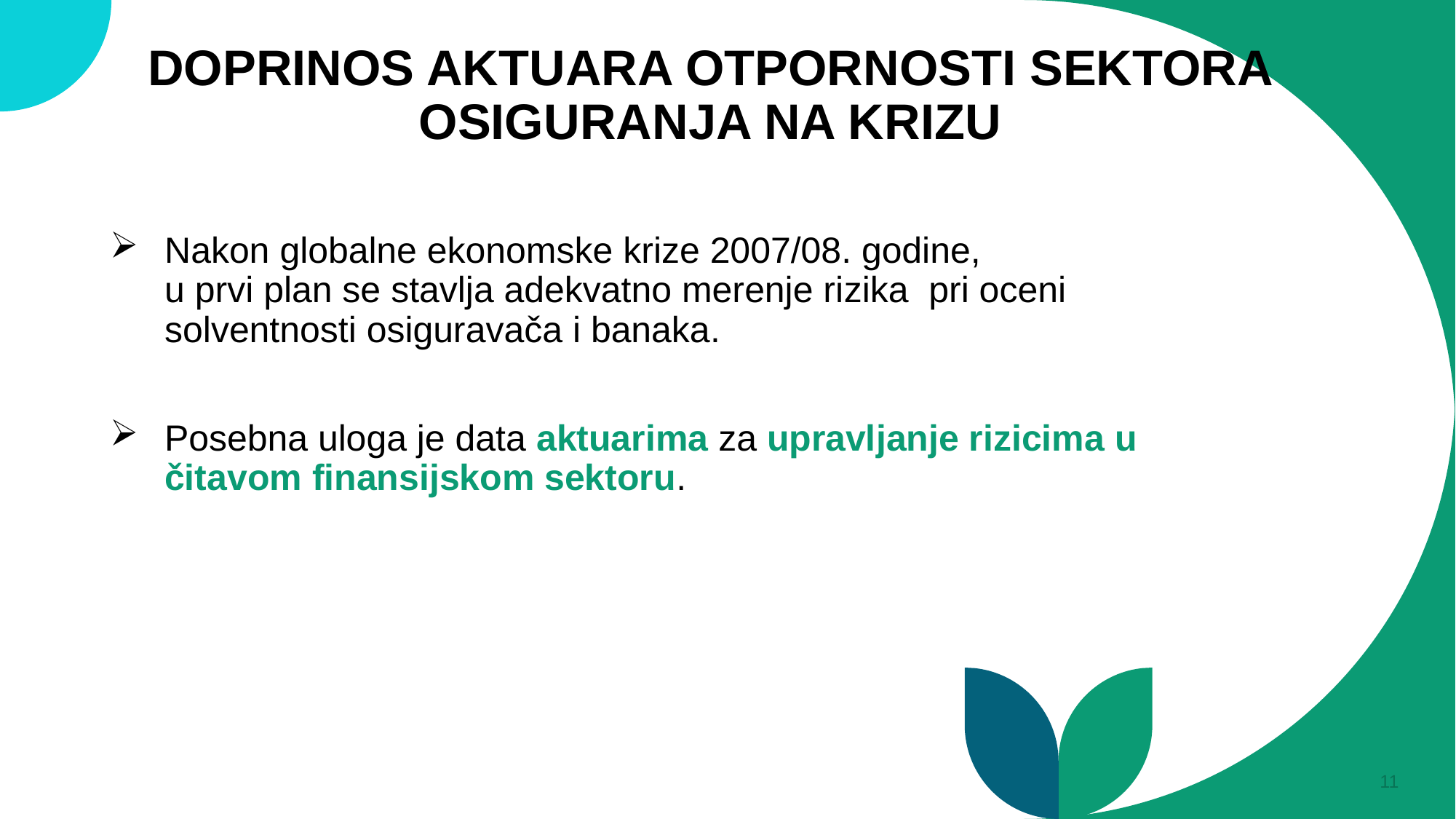

# DOPRINOS AKTUARA OTPORNOSTI SEKTORA OSIGURANJA NA KRIZU
Nakon globalne ekonomske krize 2007/08. godine,                        u prvi plan se stavlja adekvatno merenje rizika  pri oceni solventnosti osiguravača i banaka.

Posebna uloga je data aktuarima za upravljanje rizicima u čitavom finansijskom sektoru.

11